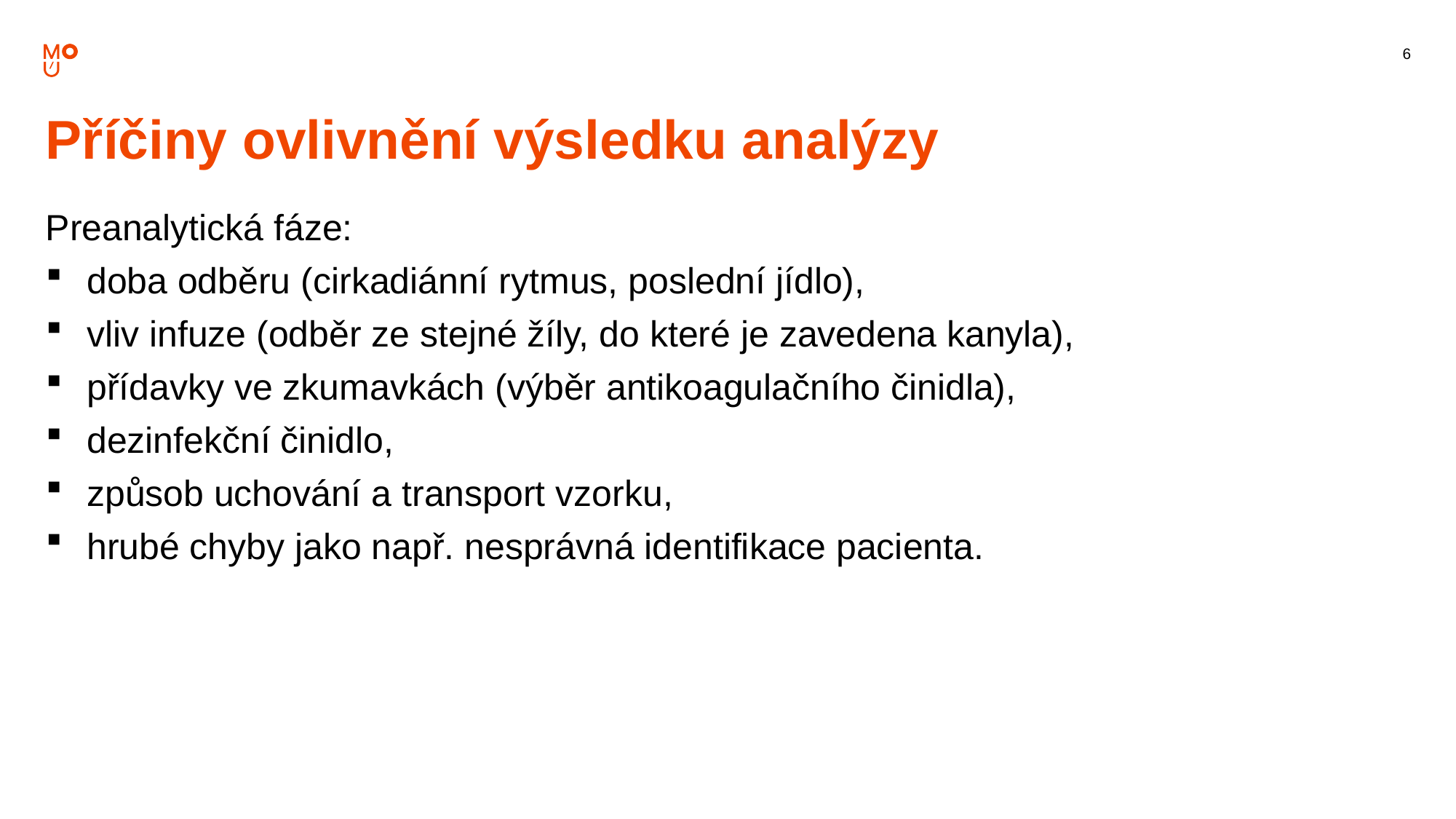

Příčiny ovlivnění výsledku analýzy
Preanalytická fáze:
doba odběru (cirkadiánní rytmus, poslední jídlo),
vliv infuze (odběr ze stejné žíly, do které je zavedena kanyla),
přídavky ve zkumavkách (výběr antikoagulačního činidla),
dezinfekční činidlo,
způsob uchování a transport vzorku,
hrubé chyby jako např. nesprávná identifikace pacienta.